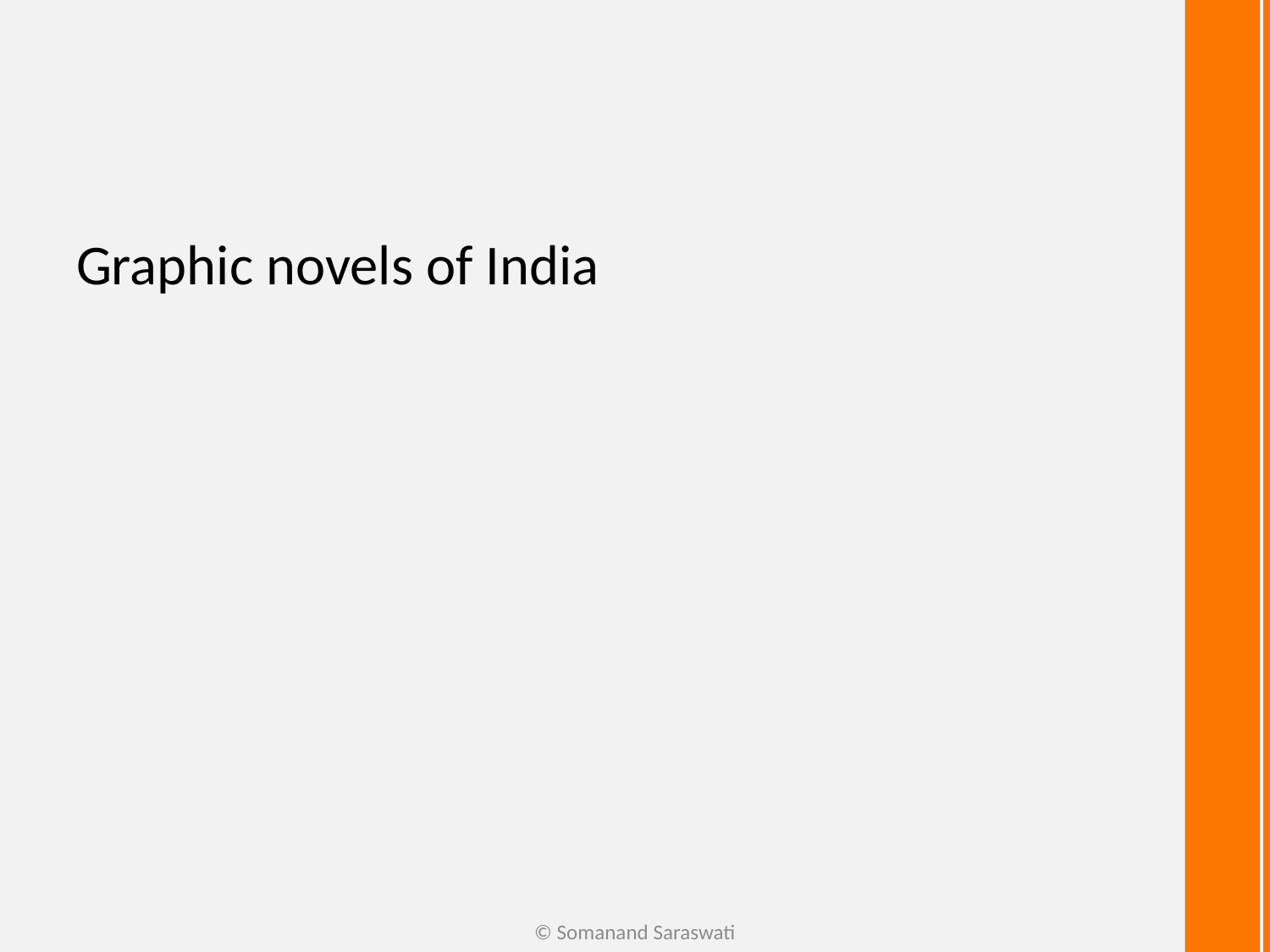

#
Graphic novels of India

© Somanand Saraswati